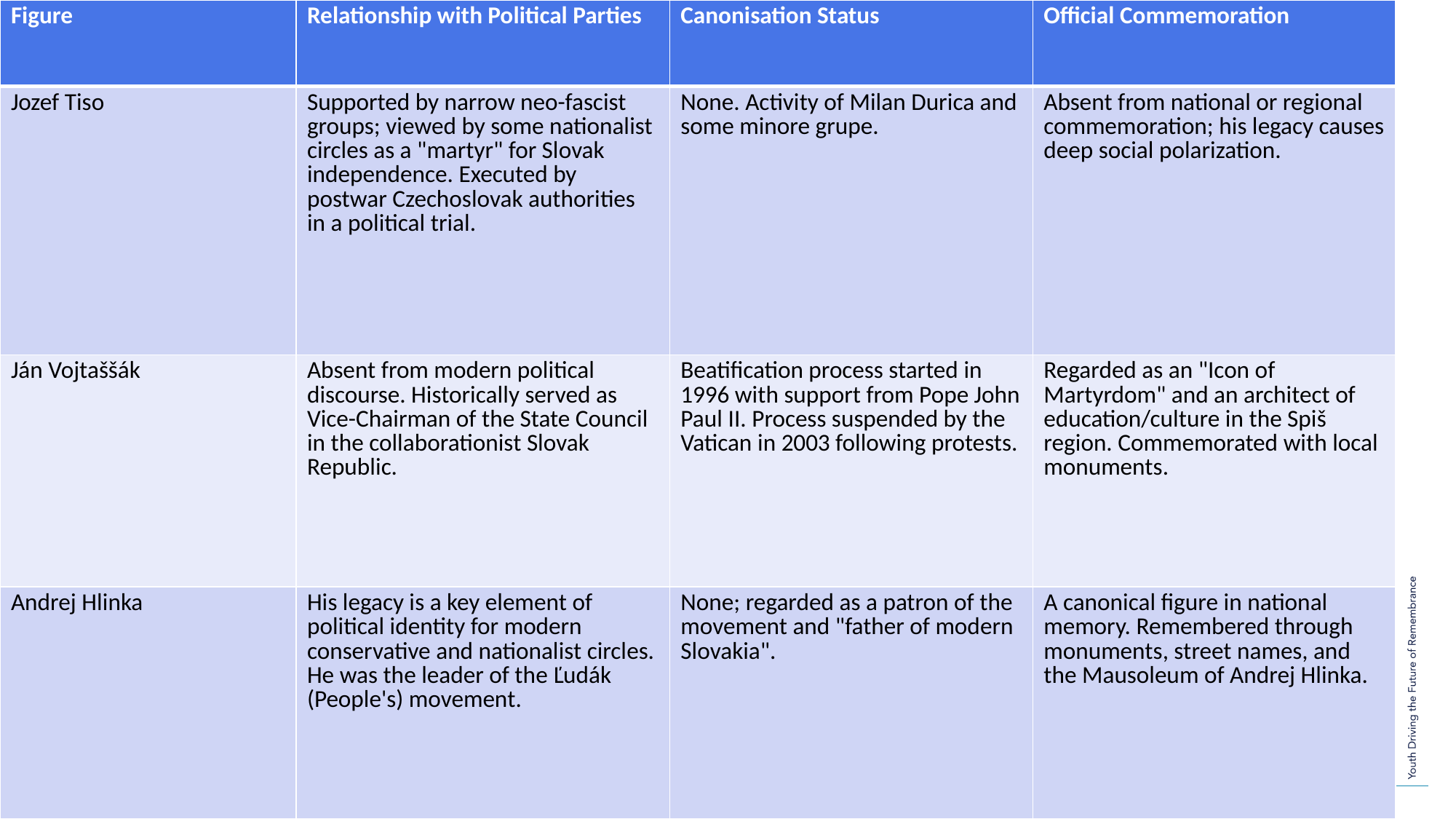

| Figure | Relationship with Political Parties | Canonisation Status | Official Commemoration |
| --- | --- | --- | --- |
| Jozef Tiso | Supported by narrow neo-fascist groups; viewed by some nationalist circles as a "martyr" for Slovak independence. Executed by postwar Czechoslovak authorities in a political trial. | None. Activity of Milan Durica and some minore grupe. | Absent from national or regional commemoration; his legacy causes deep social polarization. |
| Ján Vojtaššák | Absent from modern political discourse. Historically served as Vice-Chairman of the State Council in the collaborationist Slovak Republic. | Beatification process started in 1996 with support from Pope John Paul II. Process suspended by the Vatican in 2003 following protests. | Regarded as an "Icon of Martyrdom" and an architect of education/culture in the Spiš region. Commemorated with local monuments. |
| Andrej Hlinka | His legacy is a key element of political identity for modern conservative and nationalist circles. He was the leader of the Ľudák (People's) movement. | None; regarded as a patron of the movement and "father of modern Slovakia". | A canonical figure in national memory. Remembered through monuments, street names, and the Mausoleum of Andrej Hlinka. |